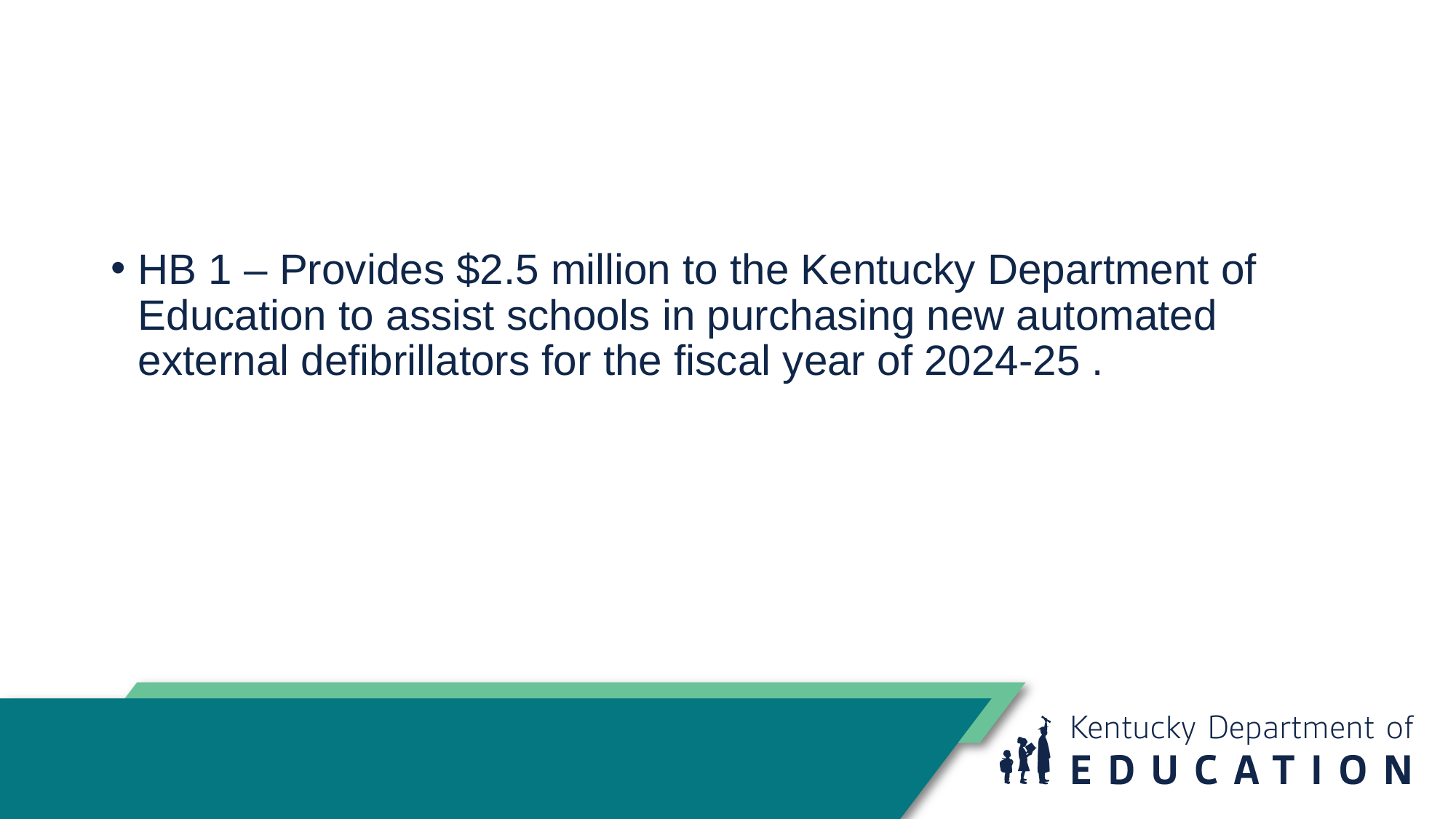

HB 1 – Provides $2.5 million to the Kentucky Department of Education to assist schools in purchasing new automated external defibrillators for the fiscal year of 2024-25 .